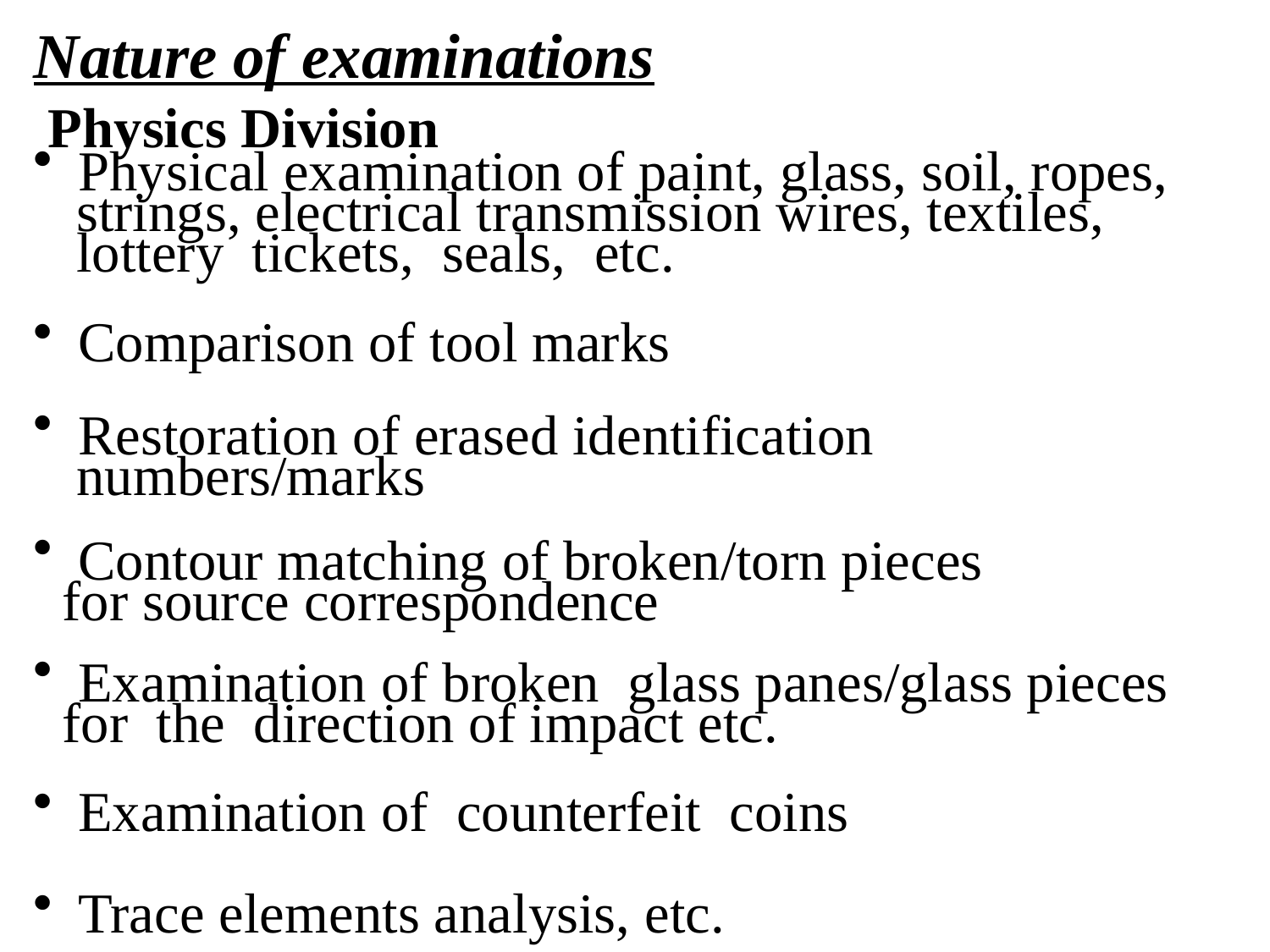

Nature of examinations
 Physics Division
 Physical examination of paint, glass, soil, ropes,
   strings, electrical transmission wires, textiles,
   lottery  tickets,  seals,  etc.

 Comparison of tool marks

 Restoration of erased identification
   numbers/marks

 Contour matching of broken/torn pieces
  for source correspondence

 Examination of broken  glass panes/glass pieces
  for  the  direction of impact etc.

 Examination of  counterfeit  coins

 Trace elements analysis, etc.